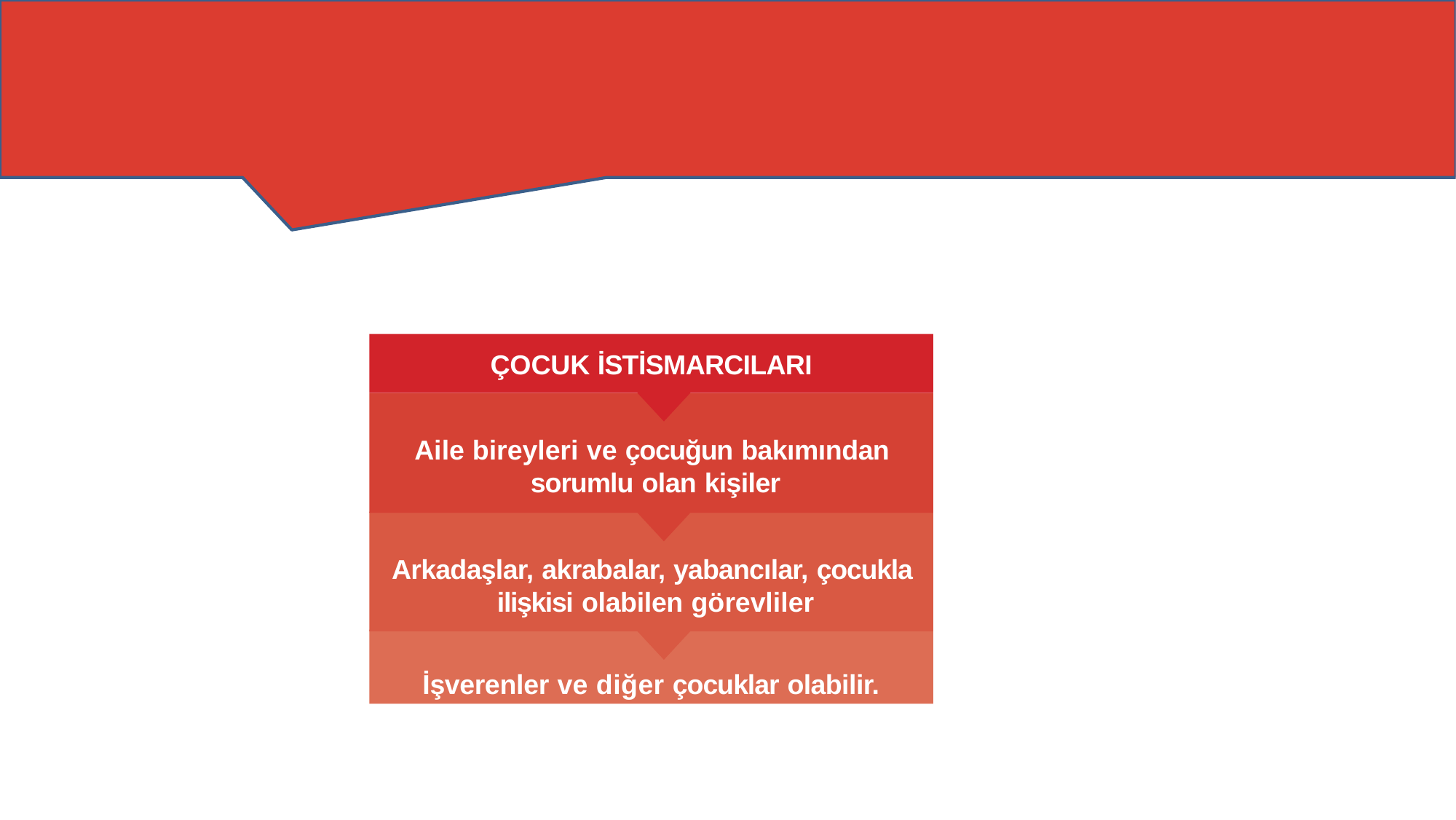

#

ÇOCUK İSTİSMARCILARI

Aile bireyleri ve çocuğun bakımından  sorumlu olan kişiler

Arkadaşlar, akrabalar, yabancılar, çocukla  ilişkisi olabilen görevliler

İşverenler ve diğer çocuklar olabilir.